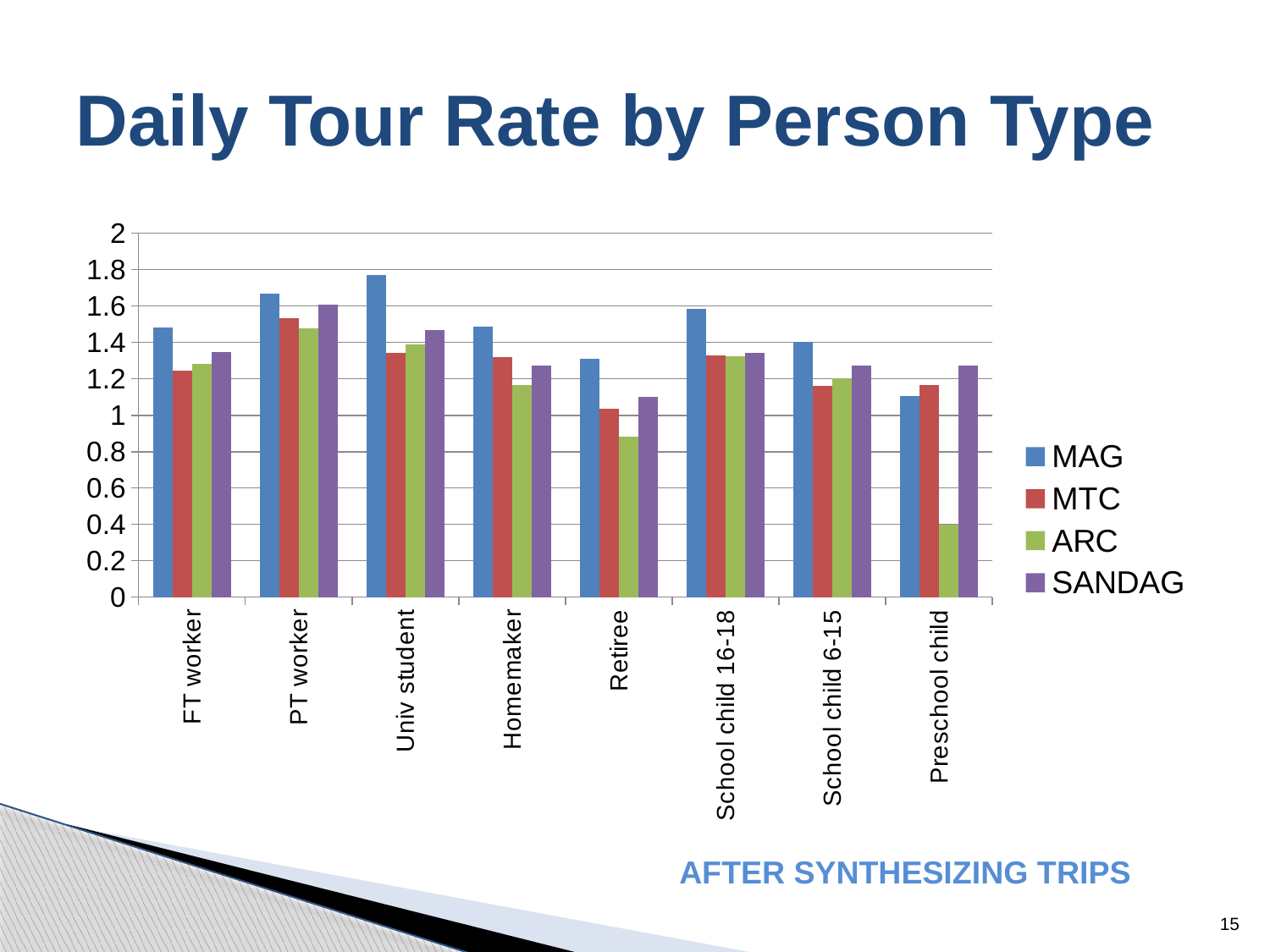

# Daily Tour Rate by Person Type

### Chart

| Category | MAG | MTC | ARC | SANDAG |
|---|---|---|---|---|
| FT worker | 1.48116539140671 | 1.2431475639677552 | 1.2830551548870128 | 1.34673366834171 |
| PT worker | 1.668466522678186 | 1.535089879340064 | 1.4782366071428554 | 1.6062132661628883 |
| Univ student | 1.771604938271605 | 1.3419654714475433 | 1.388284518828452 | 1.4696356275303628 |
| Homemaker | 1.4871654833424346 | 1.3206494165398275 | 1.1645506596962925 | 1.2752136752136738 |
| Retiree | 1.309422750424446 | 1.0343786684554754 | 0.8811333794056658 | 1.100383141762452 |
| School child 16-18 | 1.5823754789272046 | 1.3280898876404494 | 1.3260606060606062 | 1.3433333333333333 |
| School child 6-15 | 1.4023769100169778 | 1.1605916534601148 | 1.202133479212254 | 1.273550724637682 |
| Preschool child | 1.1041055718475095 | 1.1681021681021695 | 0.39869848156182264 | 1.2721712538226286 |
AFTER SYNTHESIZING TRIPS
15